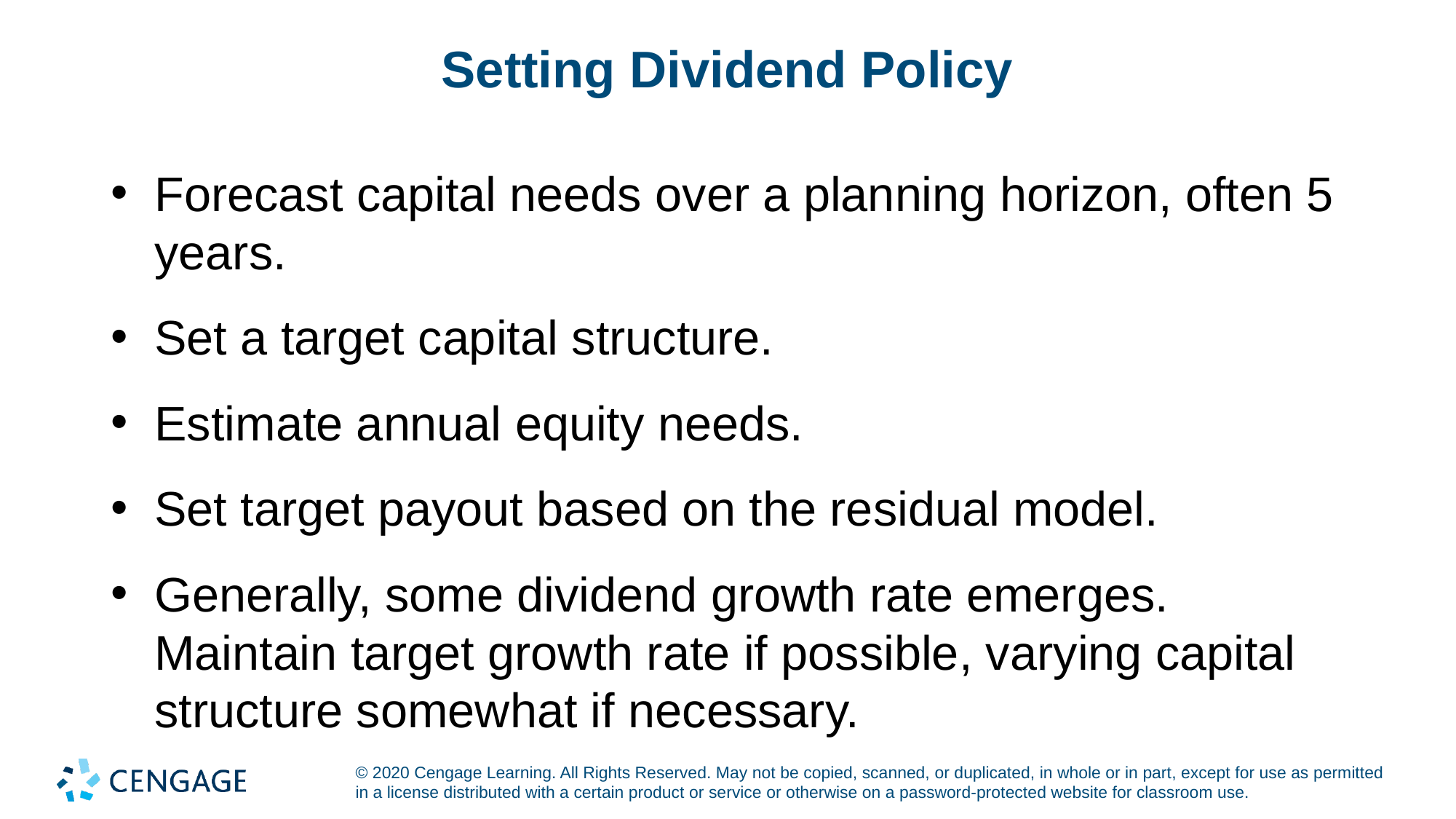

# Setting Dividend Policy
Forecast capital needs over a planning horizon, often 5 years.
Set a target capital structure.
Estimate annual equity needs.
Set target payout based on the residual model.
Generally, some dividend growth rate emerges.  Maintain target growth rate if possible, varying capital structure somewhat if necessary.